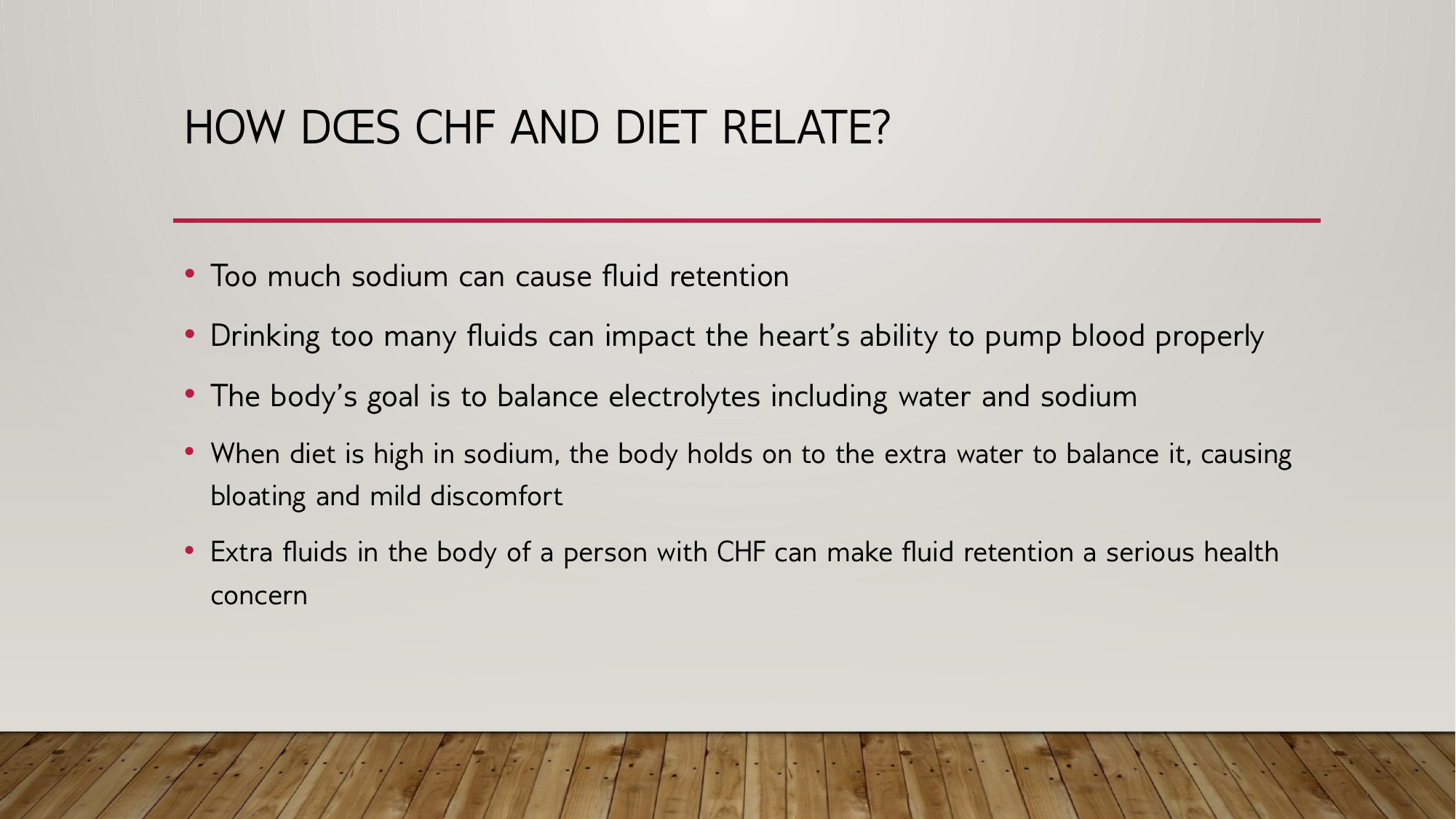

# How does CHF and diet relate?
Too much sodium can cause fluid retention
Drinking too many fluids can impact the heart’s ability to pump blood properly
The body’s goal is to balance electrolytes including water and sodium
When diet is high in sodium, the body holds on to the extra water to balance it, causing bloating and mild discomfort
Extra fluids in the body of a person with CHF can make fluid retention a serious health concern